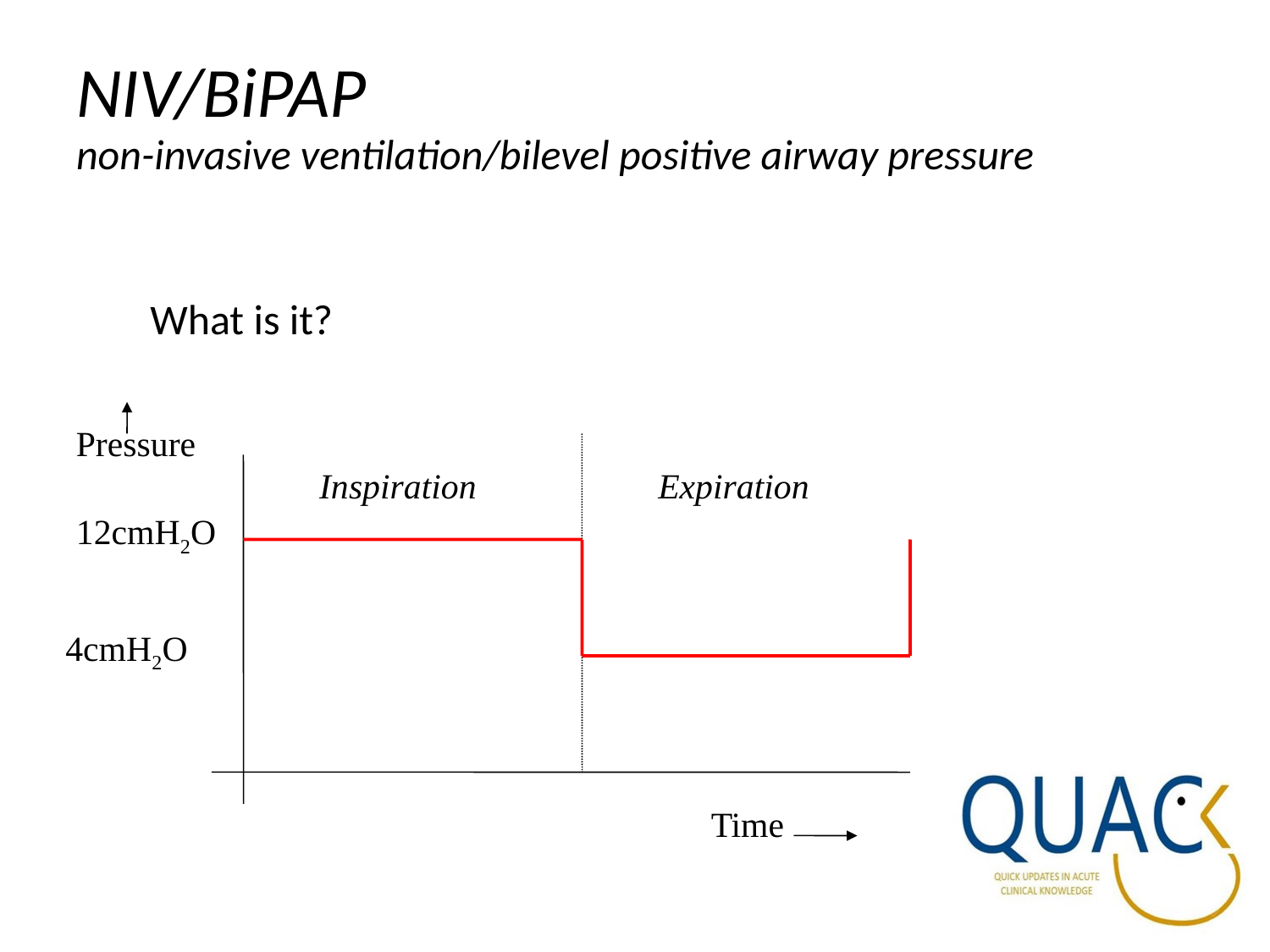

# NIV/BiPAP non-invasive ventilation/bilevel positive airway pressure
What is it?

Pressure

Inspiration
Expiration
12cmH2O

4cmH2O

Time